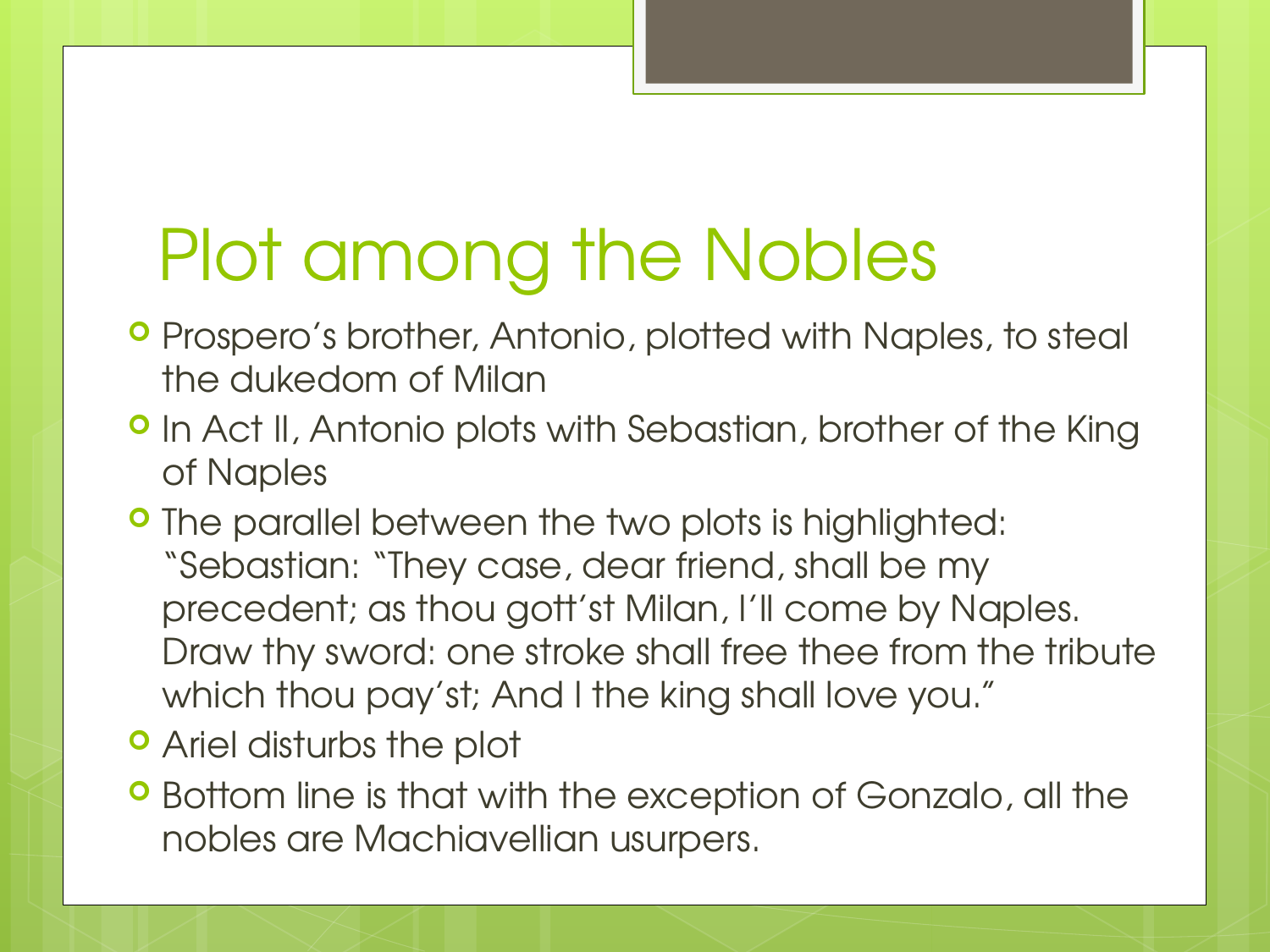

# Plot among the Nobles
Prospero’s brother, Antonio, plotted with Naples, to steal the dukedom of Milan
In Act II, Antonio plots with Sebastian, brother of the King of Naples
The parallel between the two plots is highlighted: “Sebastian: “They case, dear friend, shall be my precedent; as thou gott’st Milan, I’ll come by Naples. Draw thy sword: one stroke shall free thee from the tribute which thou pay’st; And I the king shall love you.”
Ariel disturbs the plot
Bottom line is that with the exception of Gonzalo, all the nobles are Machiavellian usurpers.